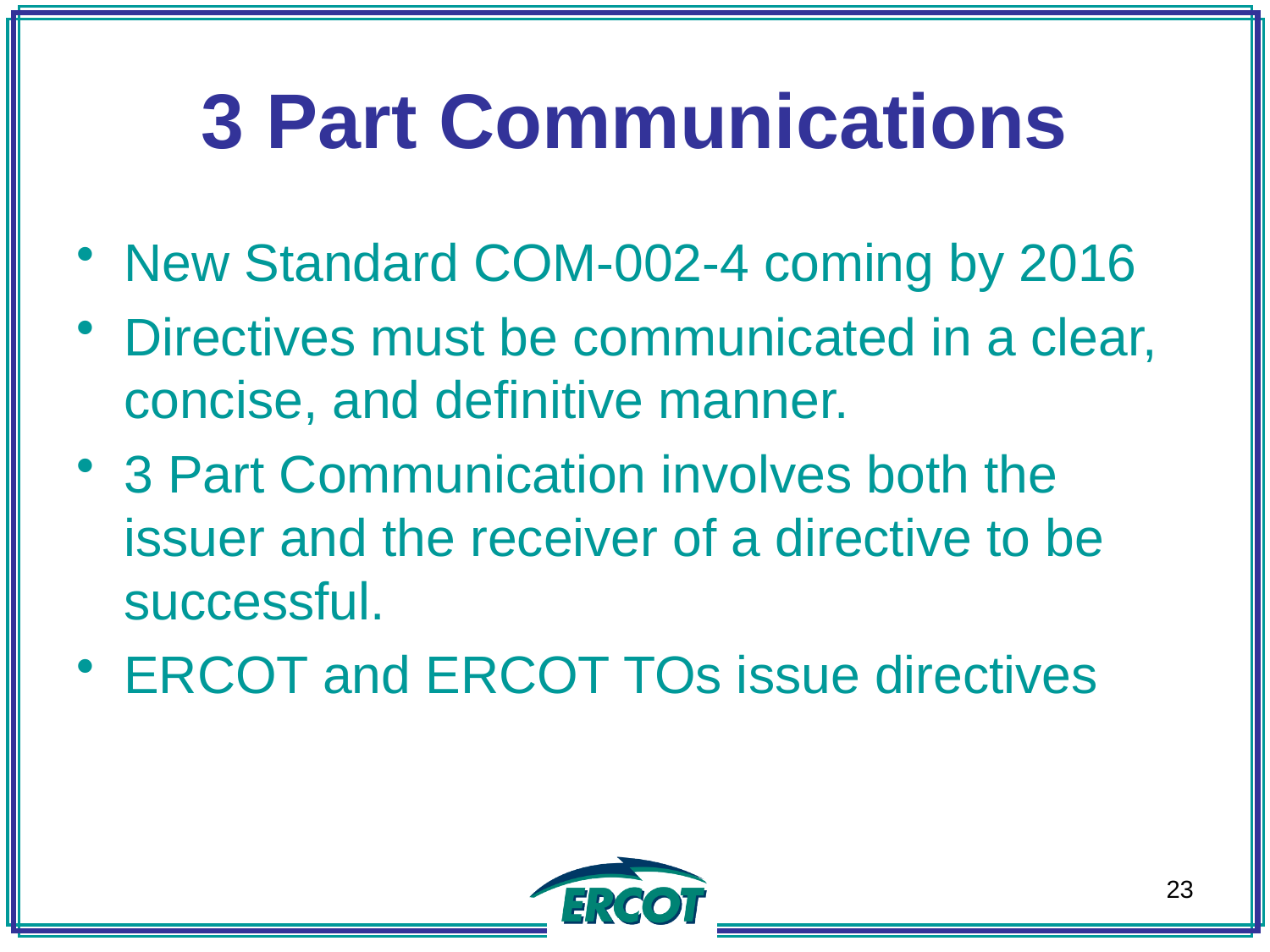

# 3 Part Communications
New Standard COM-002-4 coming by 2016
Directives must be communicated in a clear, concise, and definitive manner.
3 Part Communication involves both the issuer and the receiver of a directive to be successful.
ERCOT and ERCOT TOs issue directives
23